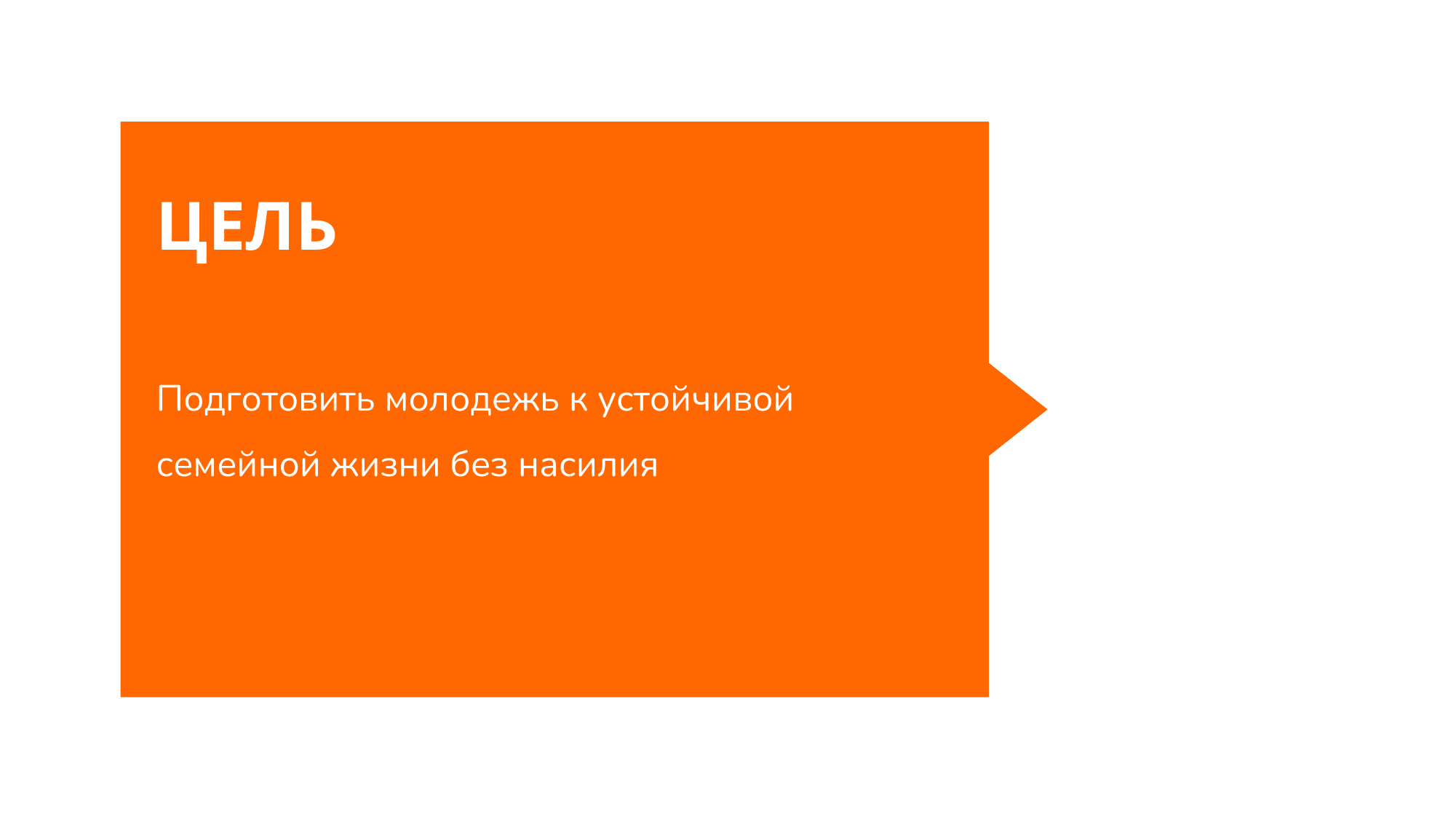

ЦЕЛЬ
Подготовить молодежь к устойчивой
семейной жизни без насилия